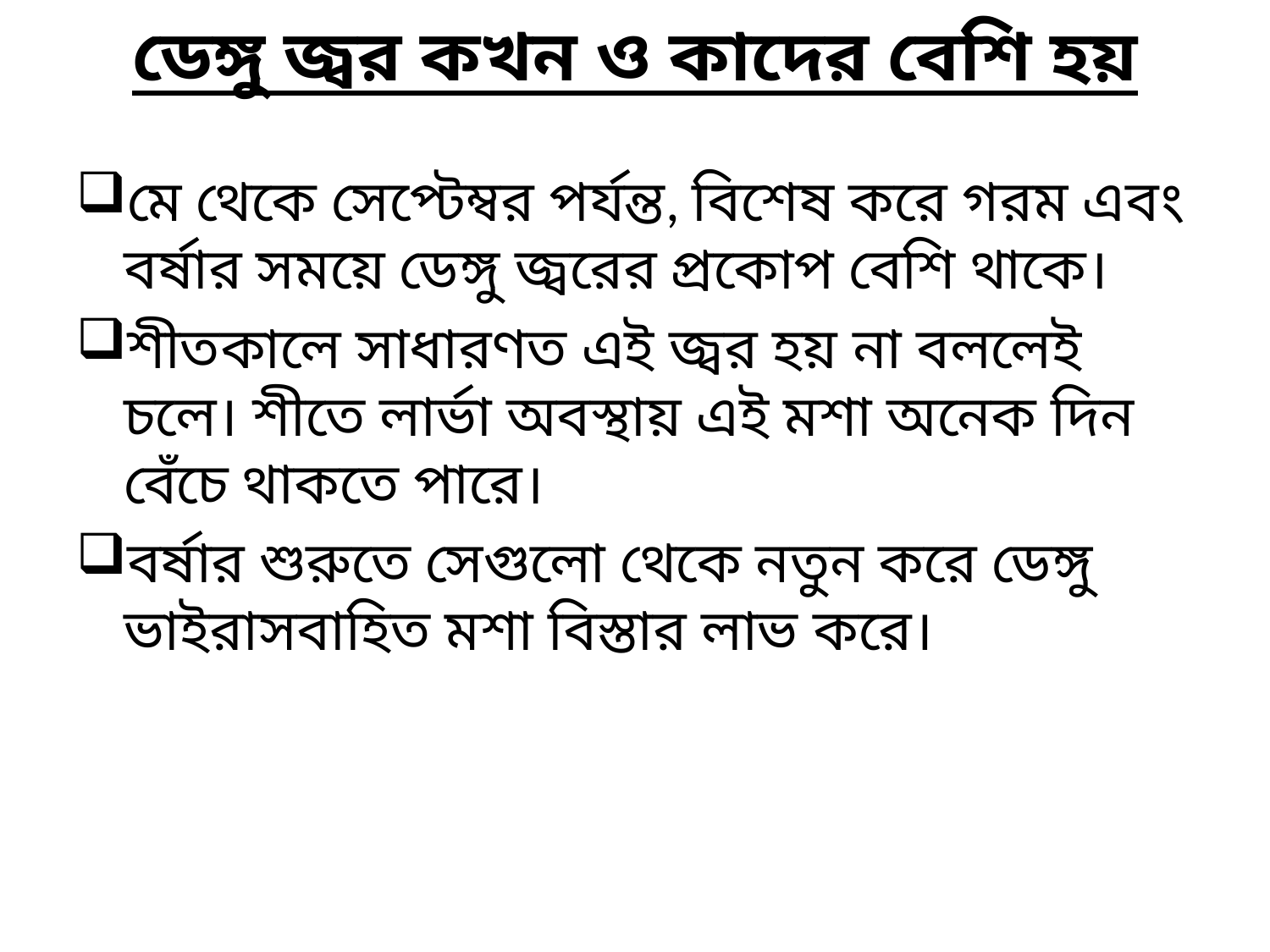

# ডেঙ্গু জ্বর কখন ও কাদের বেশি হয়
মে থেকে সেপ্টেম্বর পর্যন্ত, বিশেষ করে গরম এবং বর্ষার সময়ে ডেঙ্গু জ্বরের প্রকোপ বেশি থাকে।
শীতকালে সাধারণত এই জ্বর হয় না বললেই চলে। শীতে লার্ভা অবস্থায় এই মশা অনেক দিন বেঁচে থাকতে পারে।
বর্ষার শুরুতে সেগুলো থেকে নতুন করে ডেঙ্গু ভাইরাসবাহিত মশা বিস্তার লাভ করে।